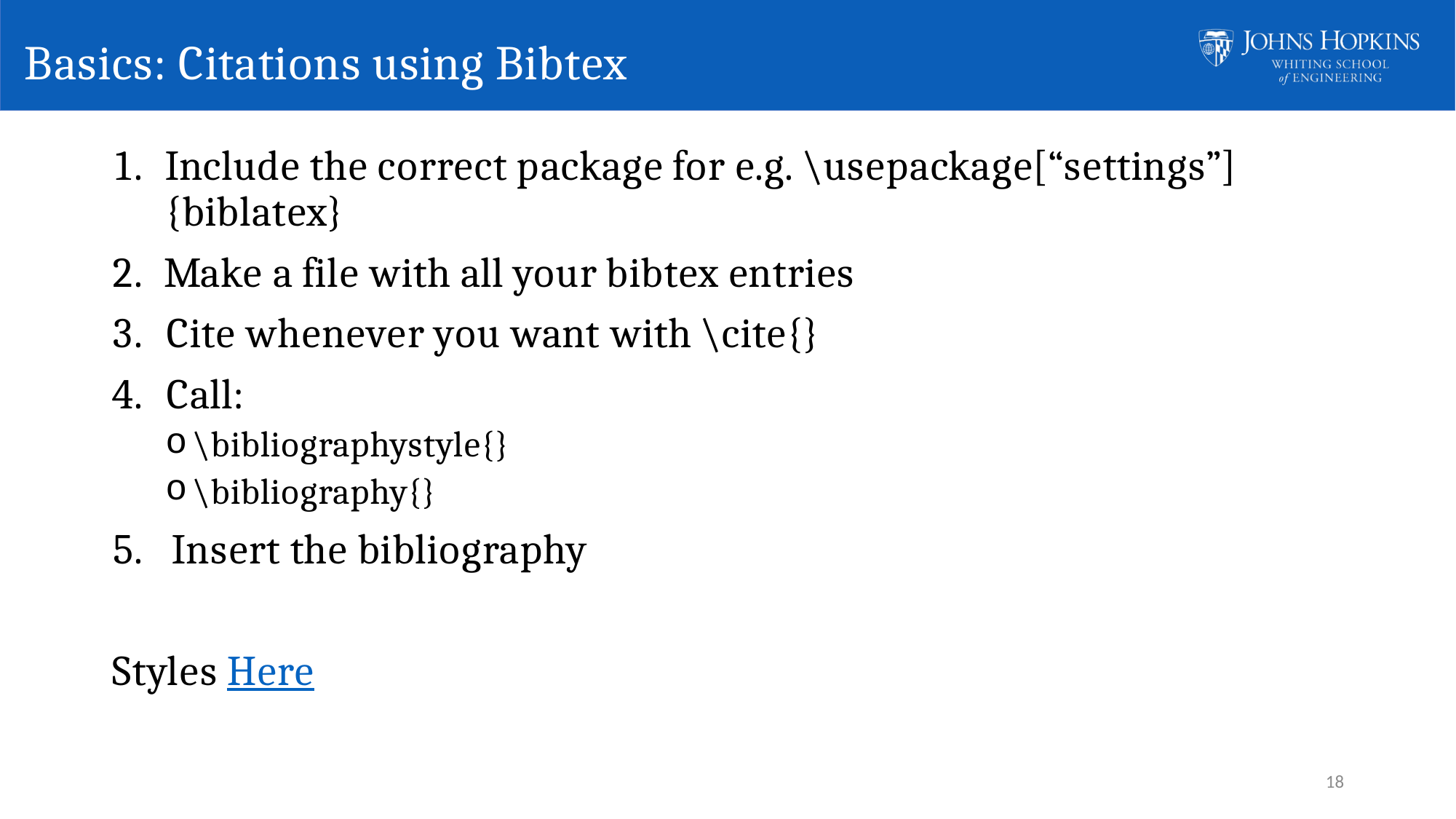

# Basics: Citations using Bibtex
Include the correct package for e.g. \usepackage[“settings”]{biblatex}
Make a file with all your bibtex entries
Cite whenever you want with \cite{}
Call:
\bibliographystyle{}
\bibliography{}
Insert the bibliography

Styles Here

18